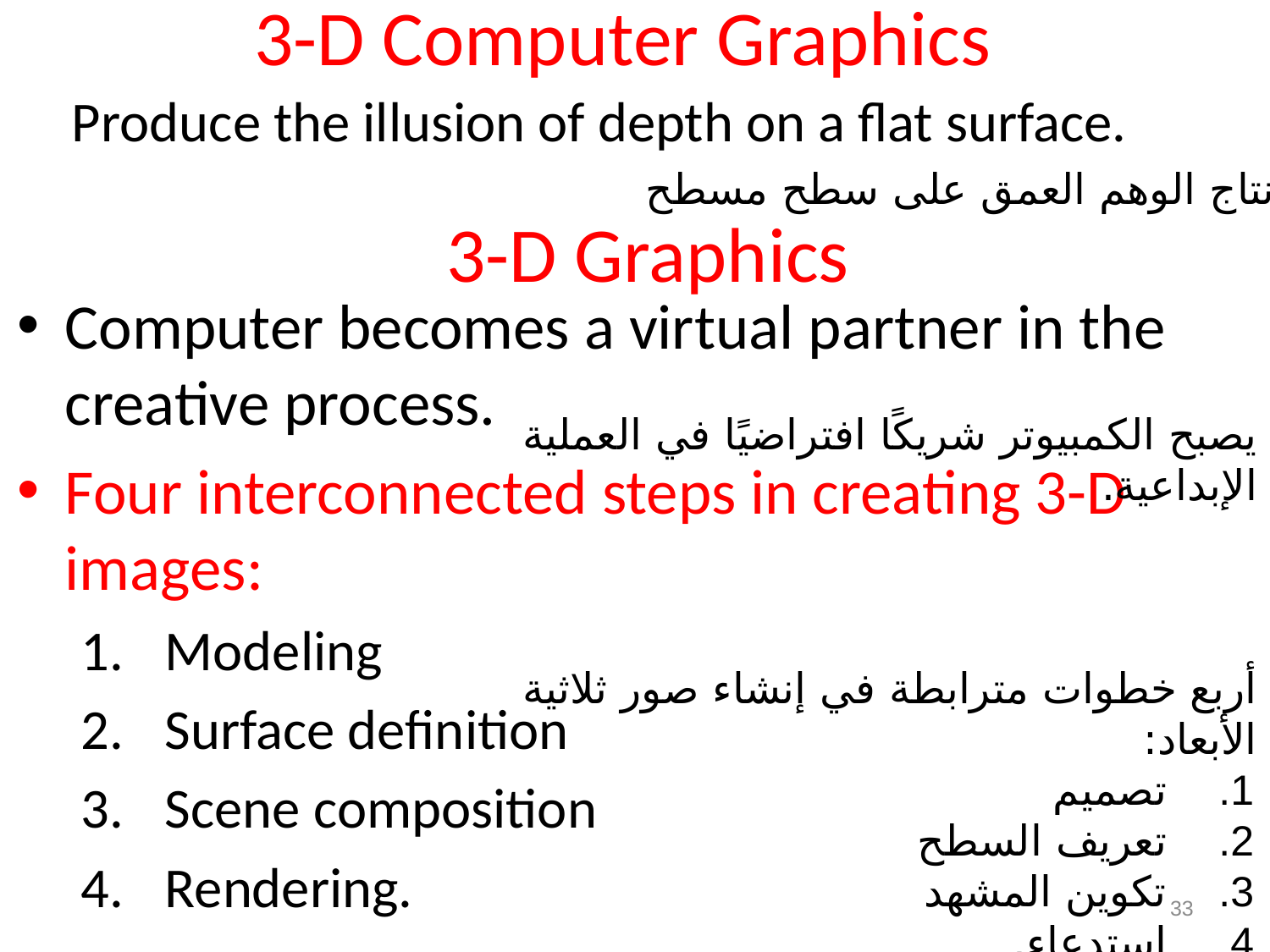

3-D Computer Graphics
Produce the illusion of depth on a flat surface.
إنتاج الوهم العمق على سطح مسطح.
# 3-D Graphics
Computer becomes a virtual partner in the creative process.
Four interconnected steps in creating 3-D images:
 Modeling
 Surface definition
 Scene composition
 Rendering.
يصبح الكمبيوتر شريكًا افتراضيًا في العملية الإبداعية.

أربع خطوات مترابطة في إنشاء صور ثلاثية الأبعاد:
  تصميم
  تعريف السطح
  تكوين المشهد
  استدعاء.
33